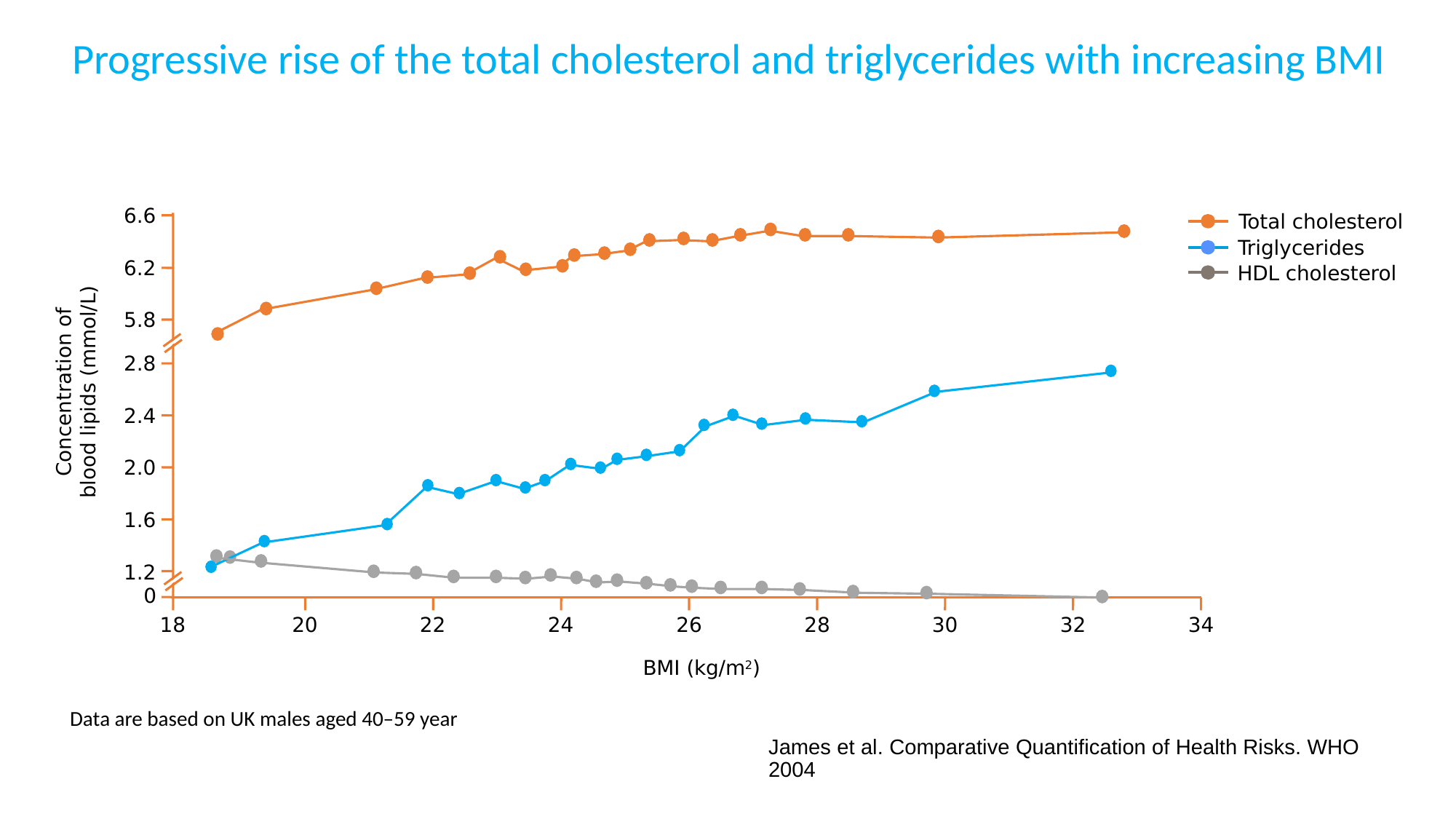

# Progressive rise of the total cholesterol and triglycerides with increasing BMI

6.6

6.2

5.8

2.8

2.4

2.0

1.6

1.2

0

18
20
22
24
26
28
30
32
34
Total cholesterol

Triglycerides

HDL cholesterol

Concentration of
blood lipids (mmol/L)

BMI (kg/m2)
Data are based on UK males aged 40–59 year
James et al. Comparative Quantification of Health Risks. WHO 2004